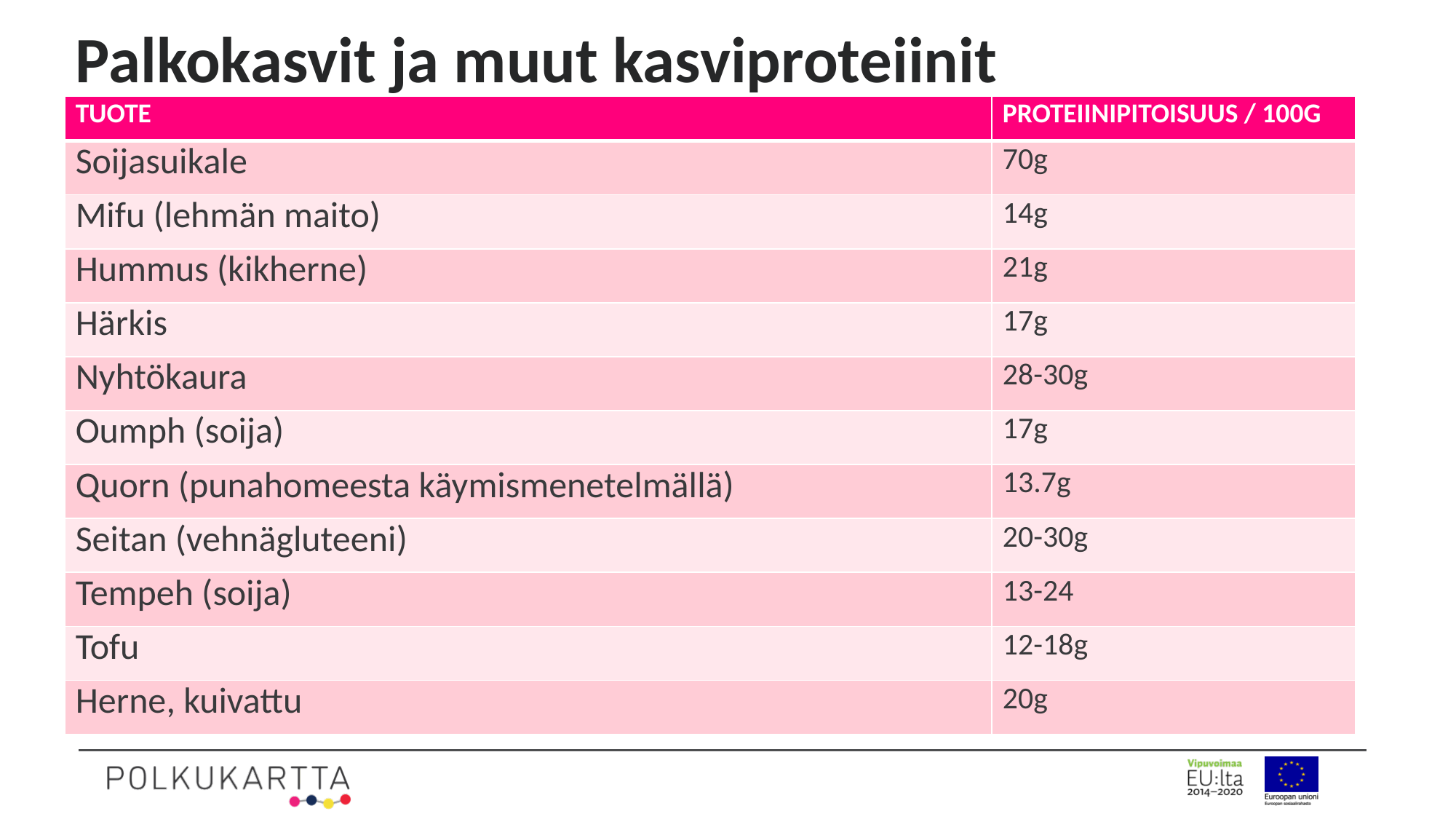

# Palkokasvit ja muut kasviproteiinit
| TUOTE | PROTEIINIPITOISUUS / 100G |
| --- | --- |
| Soijasuikale | 70g |
| Mifu (lehmän maito) | 14g |
| Hummus (kikherne) | 21g |
| Härkis | 17g |
| Nyhtökaura | 28-30g |
| Oumph (soija) | 17g |
| Quorn (punahomeesta käymismenetelmällä) | 13.7g |
| Seitan (vehnägluteeni) | 20-30g |
| Tempeh (soija) | 13-24 |
| Tofu | 12-18g |
| Herne, kuivattu | 20g |